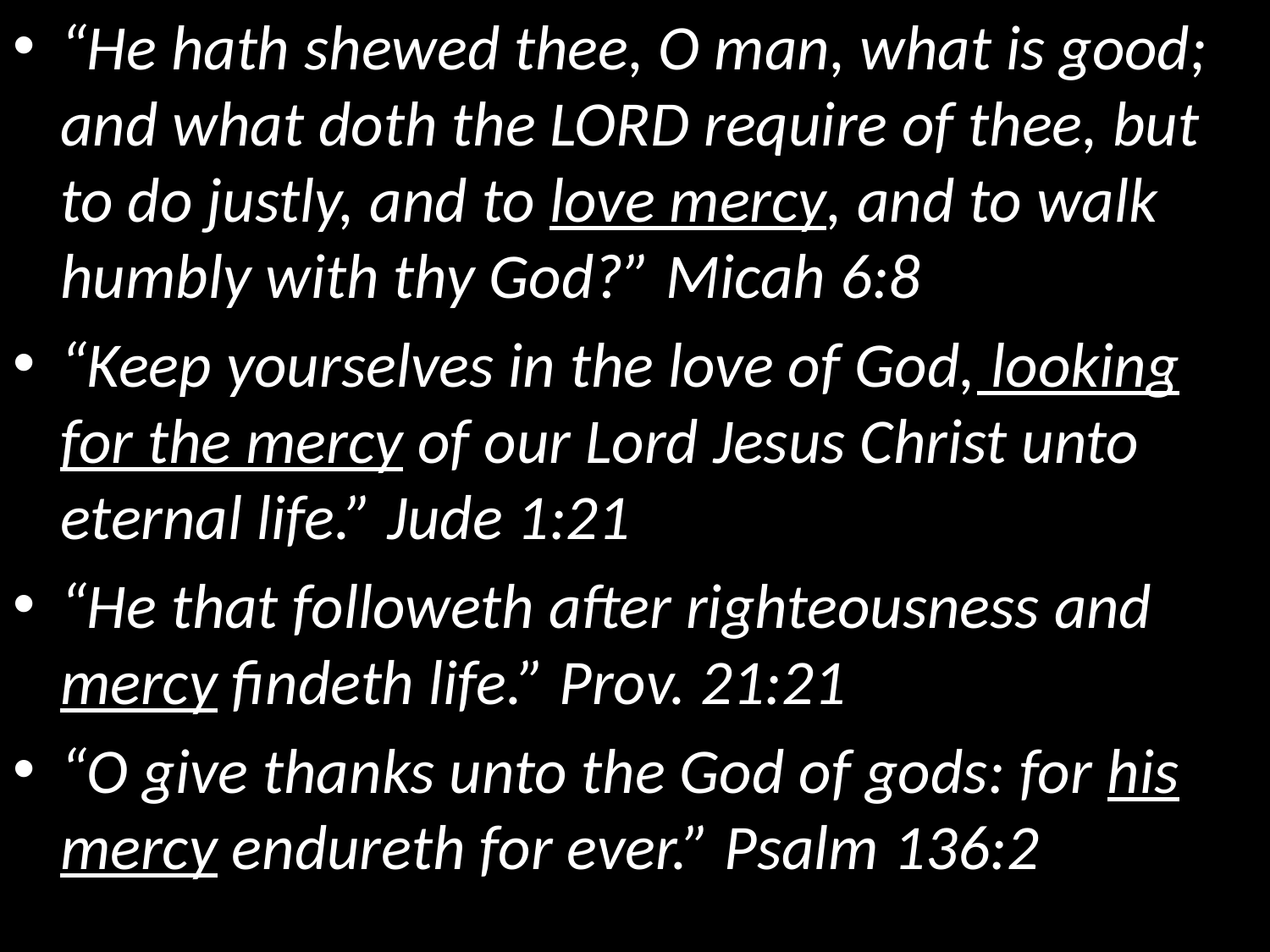

“He hath shewed thee, O man, what is good; and what doth the LORD require of thee, but to do justly, and to love mercy, and to walk humbly with thy God?” Micah 6:8
“Keep yourselves in the love of God, looking for the mercy of our Lord Jesus Christ unto eternal life.” Jude 1:21
“He that followeth after righteousness and mercy findeth life.” Prov. 21:21
“O give thanks unto the God of gods: for his mercy endureth for ever.” Psalm 136:2